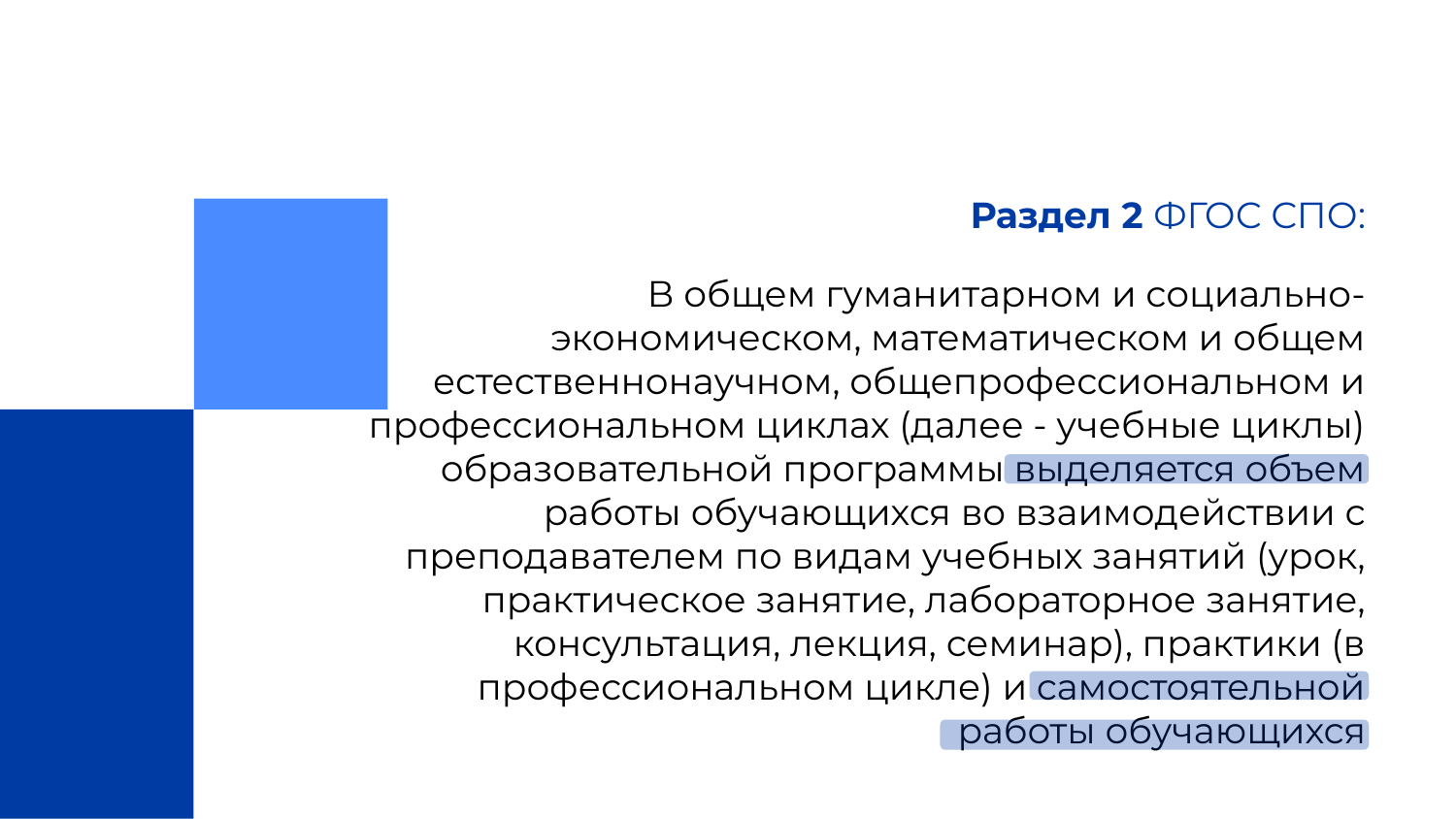

# Раздел 2 ФГОС СПО:
В общем гуманитарном и социально-экономическом, математическом и общем естественнонаучном, общепрофессиональном и профессиональном циклах (далее - учебные циклы) образовательной программы выделяется объем работы обучающихся во взаимодействии с преподавателем по видам учебных занятий (урок, практическое занятие, лабораторное занятие, консультация, лекция, семинар), практики (в профессиональном цикле) и самостоятельной работы обучающихся